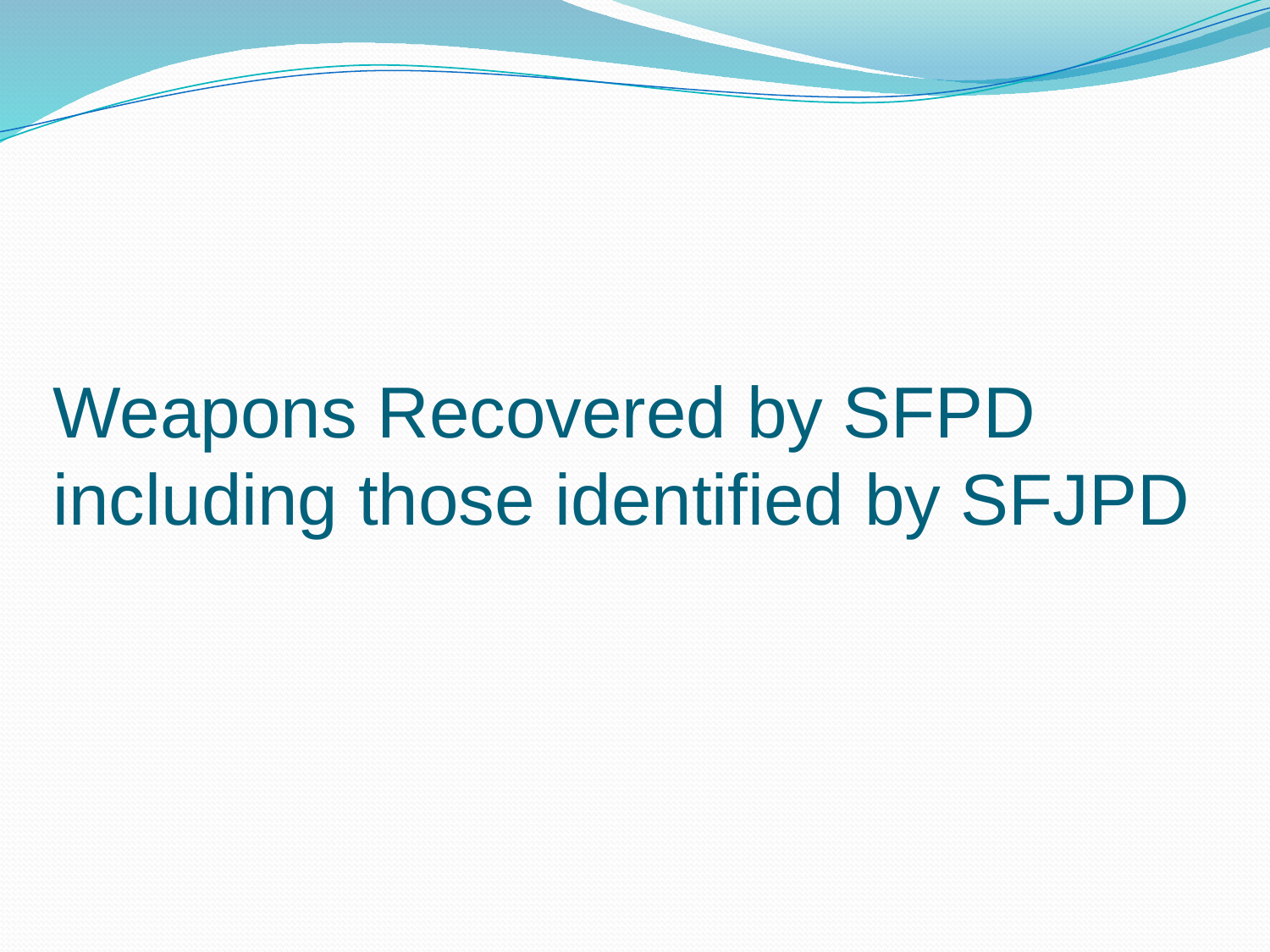

# Weapons Recovered by SFPD including those identified by SFJPD